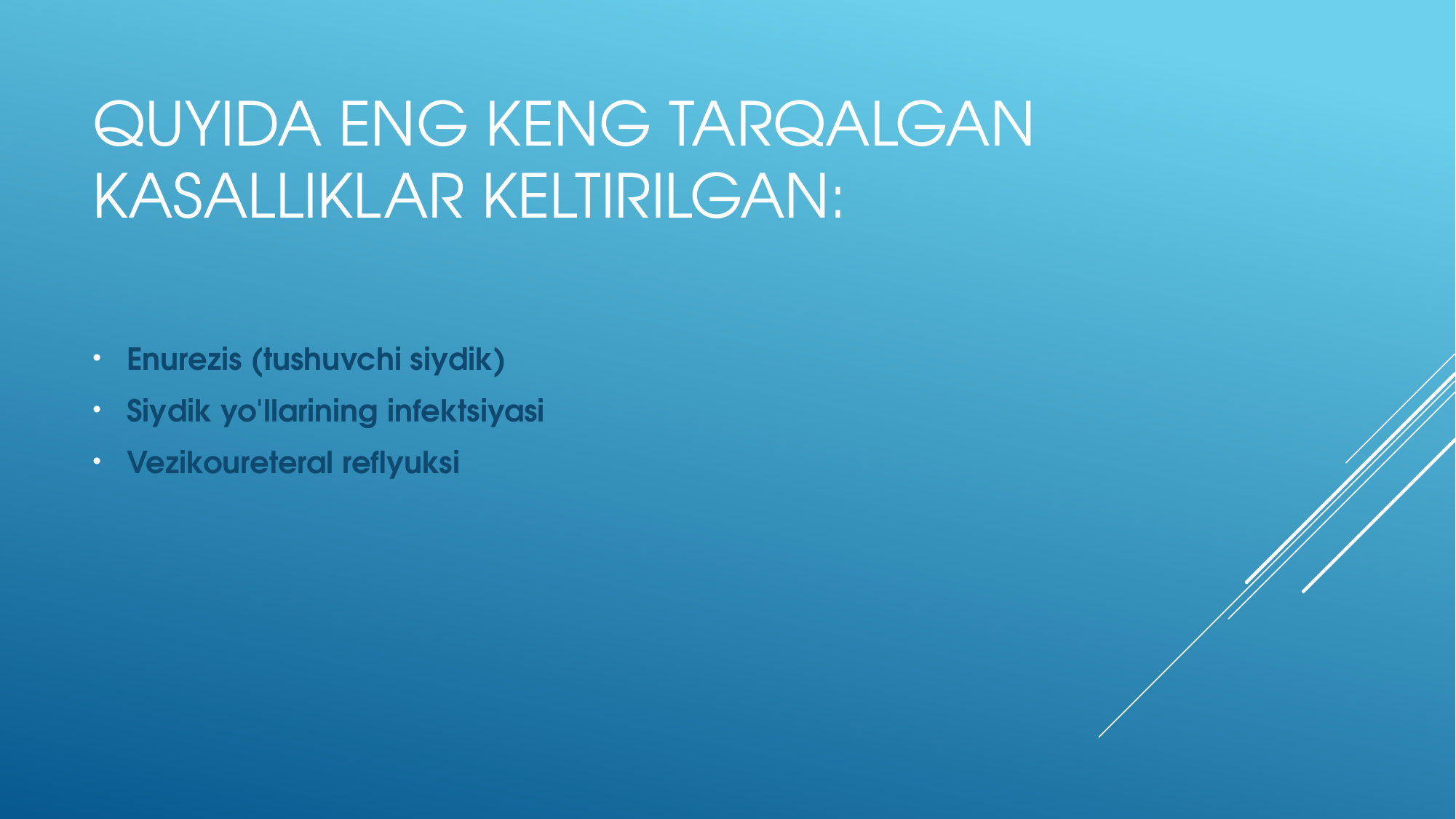

# Quyida eng keng tarqalgan kasalliklar keltirilgan:
Enurezis (tushuvchi siydik)
Siydik yo'llarining infektsiyasi
Vezikoureteral reflyuksi